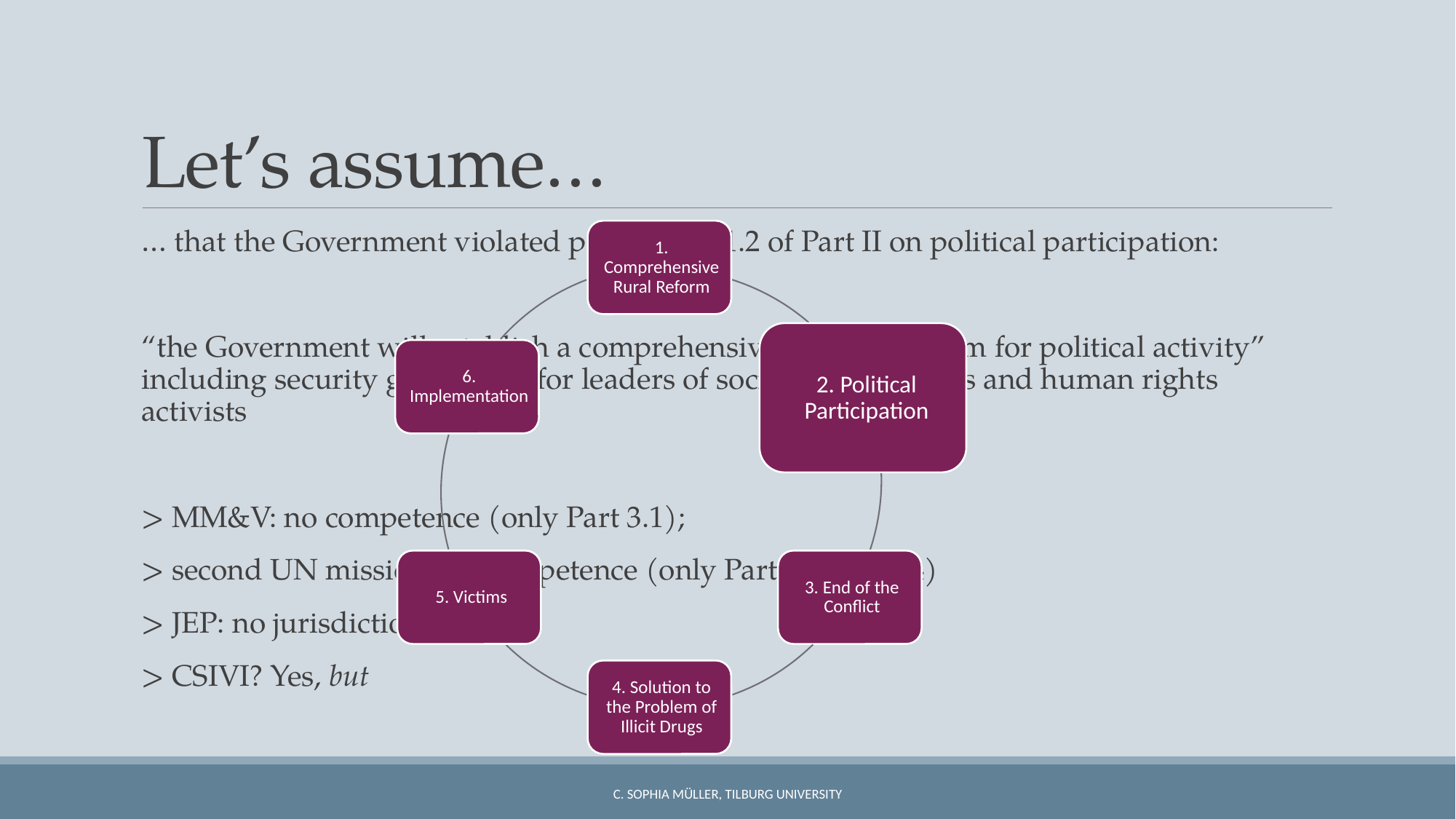

# Let’s assume…
… that the Government violated provision 2.1.2 of Part II on political participation:

“the Government will establish a comprehensive security system for political activity”  including security guarantees for leaders of social organizations and human rights activists

> MM&V: no competence (only Part 3.1);
> second UN mission: no competence (only Part 3.2 and 3.4)
> JEP: no jurisdiction
> CSIVI? Yes, but
1. Comprehensive Rural Reform
2. Political Participation
3. End of the Conflict
4. Solution to the Problem of Illicit Drugs
5. Victims
6. Implementation
C. Sophia Müller, Tilburg University